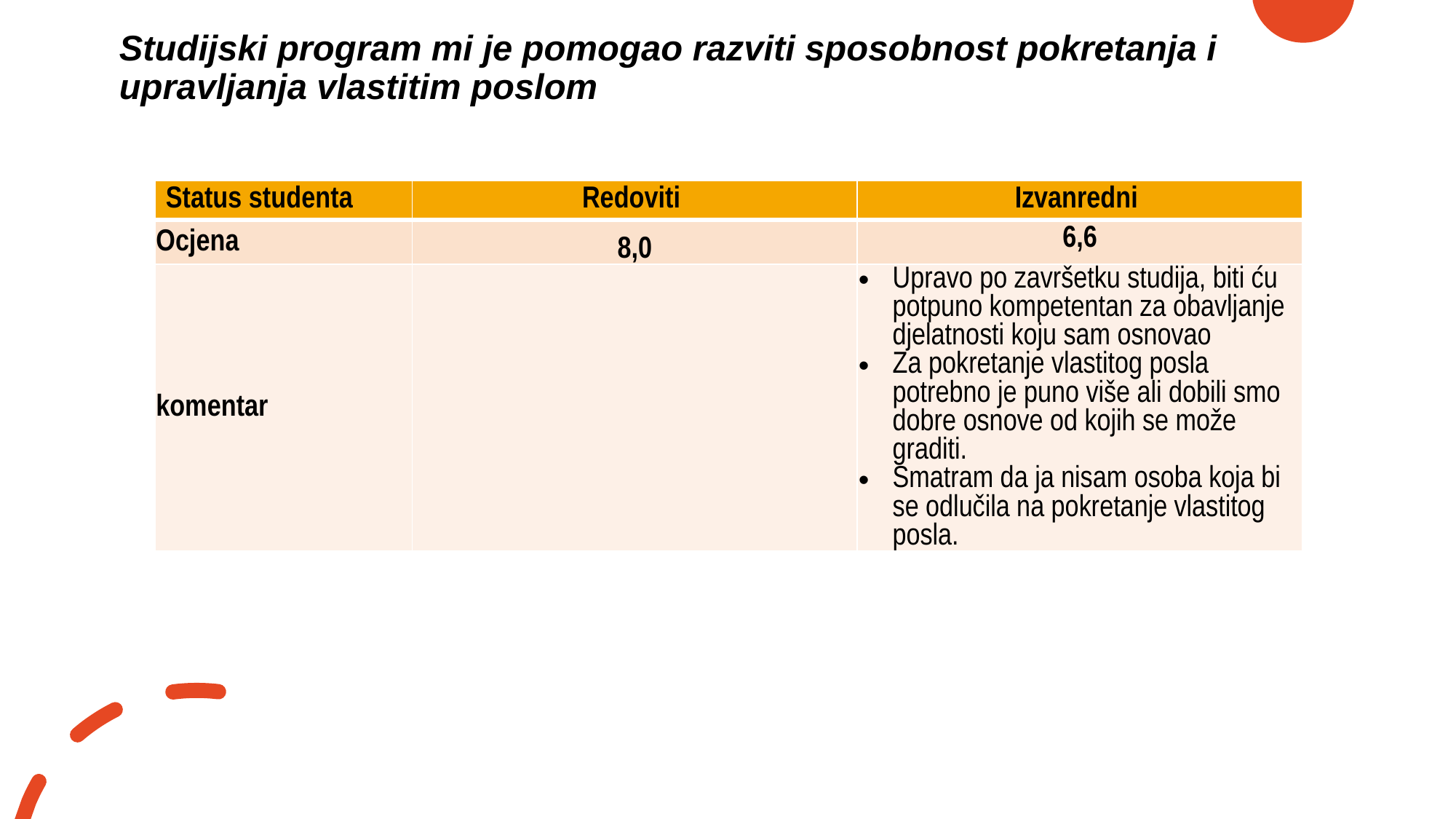

# Studijski program mi je pomogao razviti sposobnost pokretanja i upravljanja vlastitim poslom
| Status studenta | Redoviti | Izvanredni |
| --- | --- | --- |
| Ocjena | 8,0 | 6,6 |
| komentar |  | Upravo po završetku studija, biti ću potpuno kompetentan za obavljanje djelatnosti koju sam osnovao Za pokretanje vlastitog posla potrebno je puno više ali dobili smo dobre osnove od kojih se može graditi. Smatram da ja nisam osoba koja bi se odlučila na pokretanje vlastitog posla. |